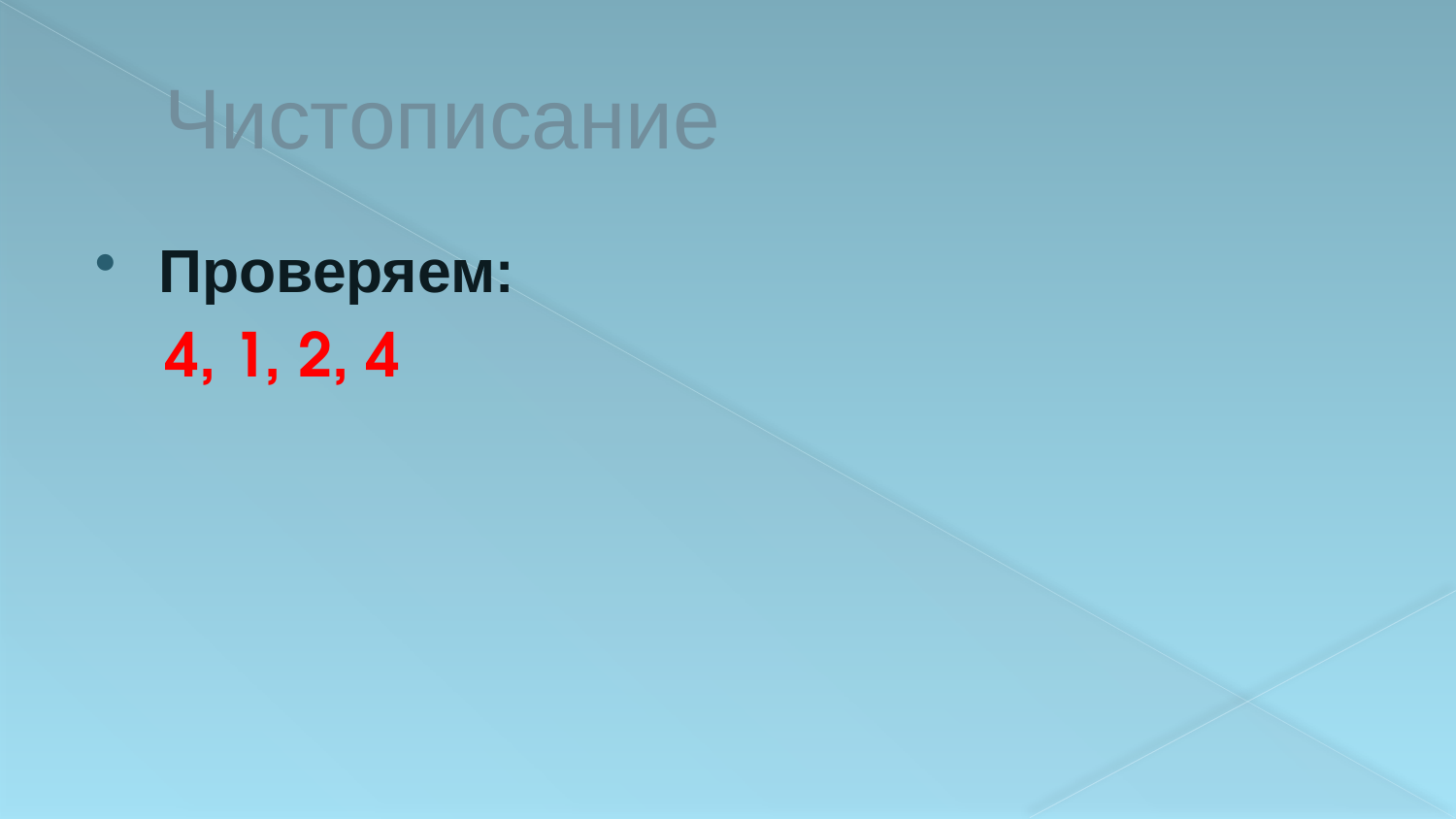

# Чистописание
Проверяем:
    4, 1, 2, 4